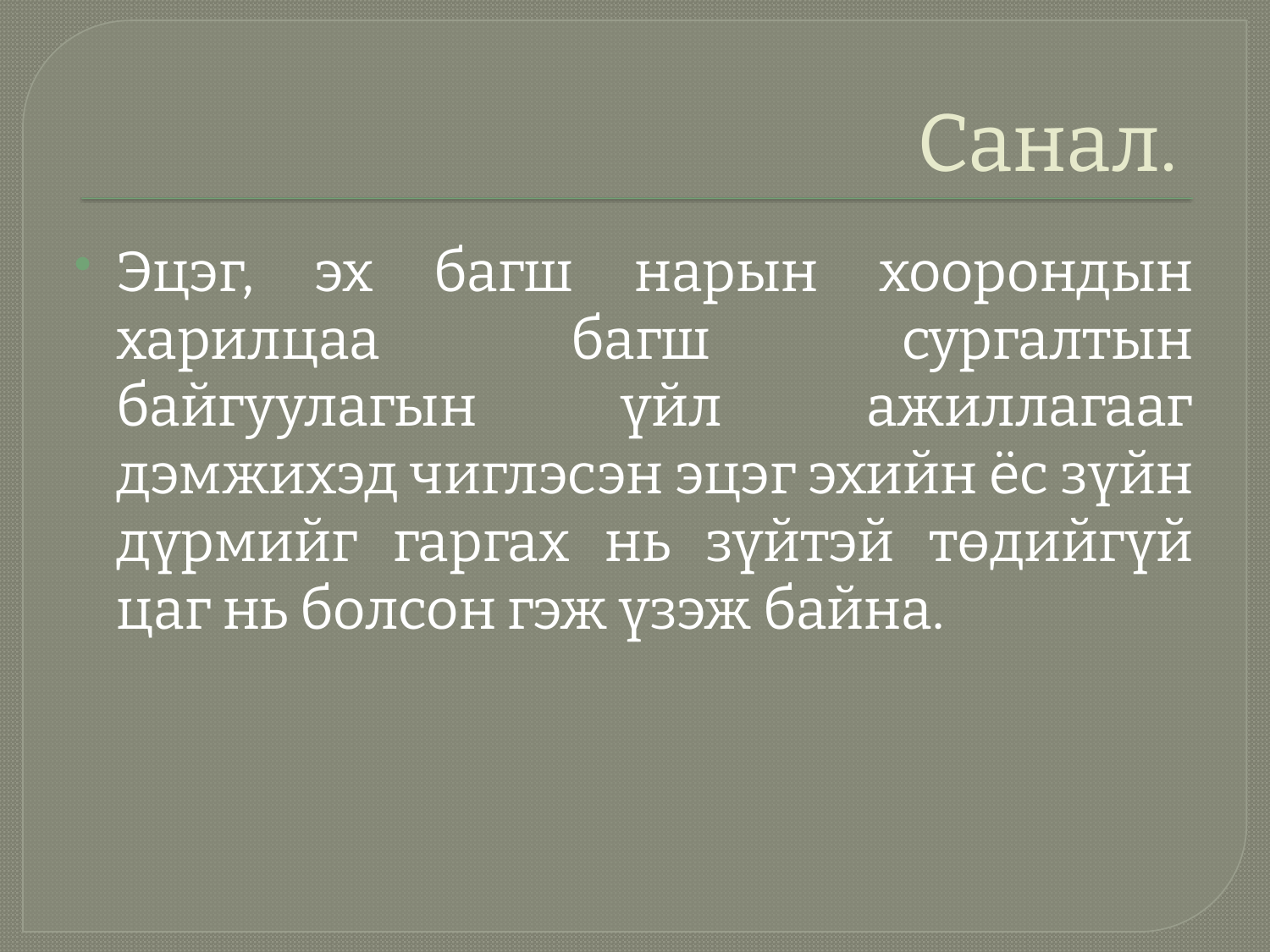

# Санал.
Эцэг, эх багш нарын хоорондын харилцаа багш сургалтын байгуулагын үйл ажиллагааг дэмжихэд чиглэсэн эцэг эхийн ёс зүйн дүрмийг гаргах нь зүйтэй төдийгүй цаг нь болсон гэж үзэж байна.